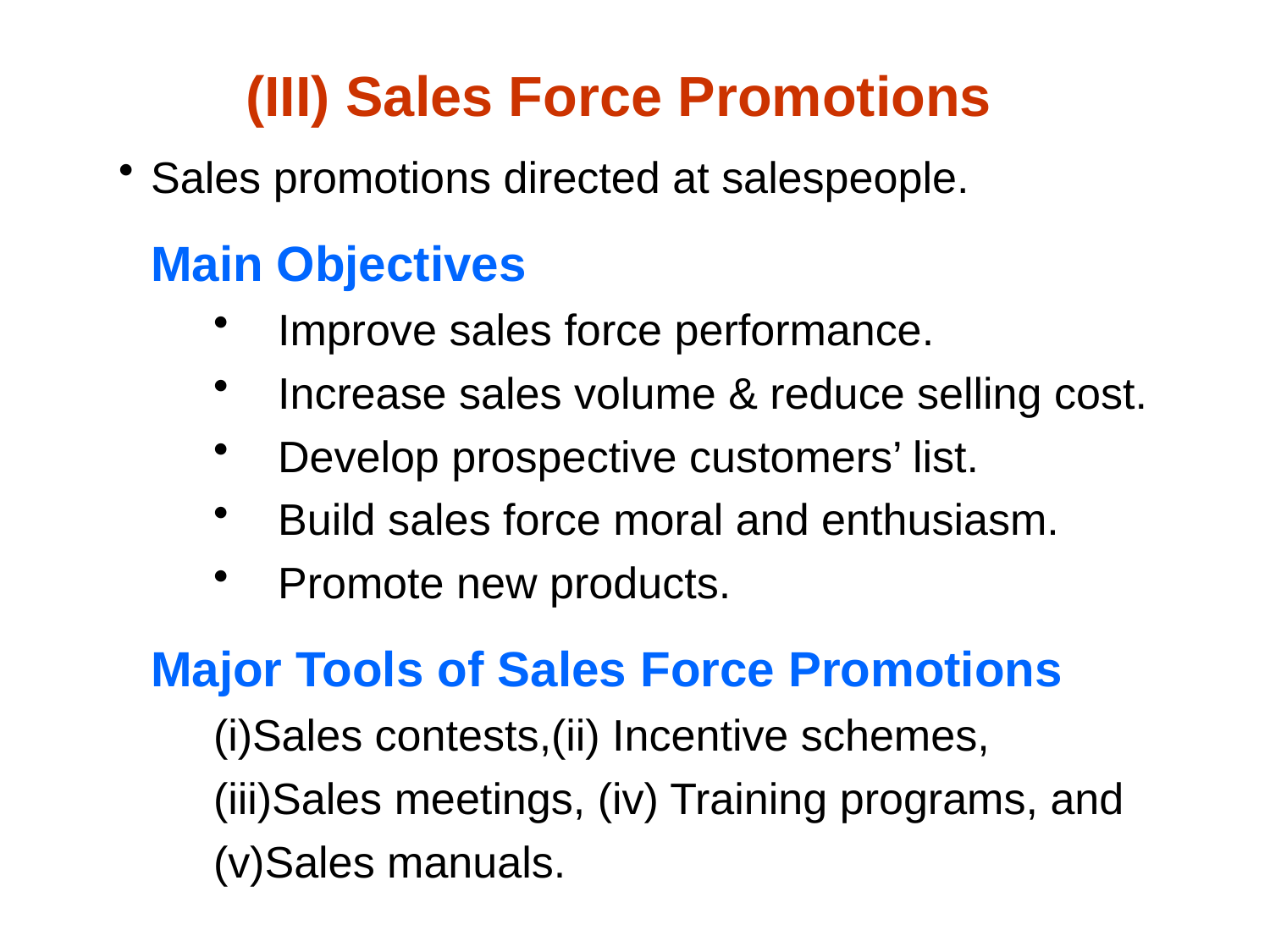

# (III) Sales Force Promotions
Sales promotions directed at salespeople.
Main Objectives
Improve sales force performance.
Increase sales volume & reduce selling cost.
Develop prospective customers’ list.
Build sales force moral and enthusiasm.
Promote new products.
Major Tools of Sales Force Promotions
(i)Sales contests,(ii) Incentive schemes,
(iii)Sales meetings, (iv) Training programs, and
(v)Sales manuals.